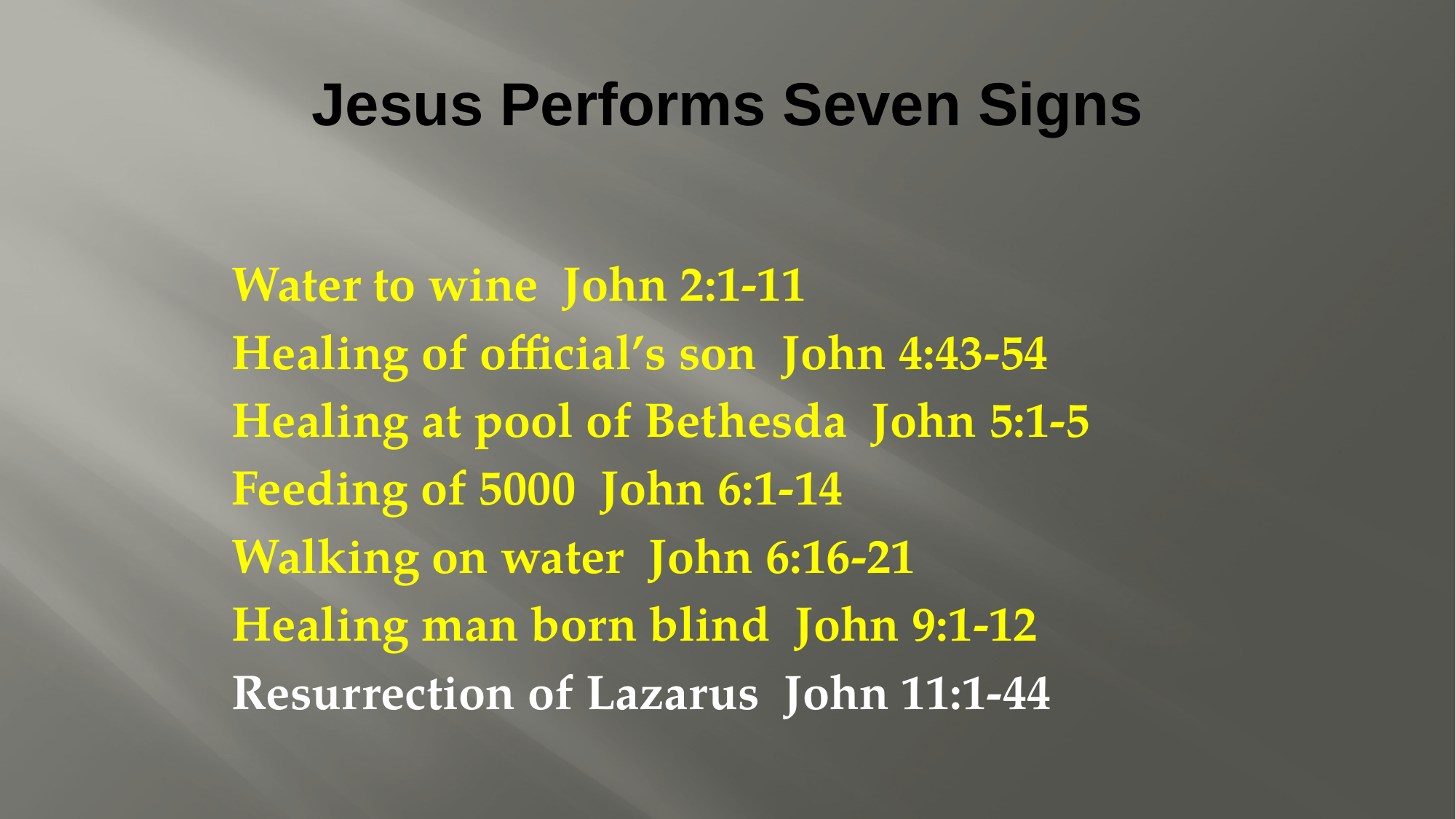

# Jesus Performs Seven Signs

Water to wine  John 2:1-11
Healing of official’s son  John 4:43-54
Healing at pool of Bethesda  John 5:1-5
Feeding of 5000  John 6:1-14
Walking on water  John 6:16-21
Healing man born blind  John 9:1-12
Resurrection of Lazarus  John 11:1-44